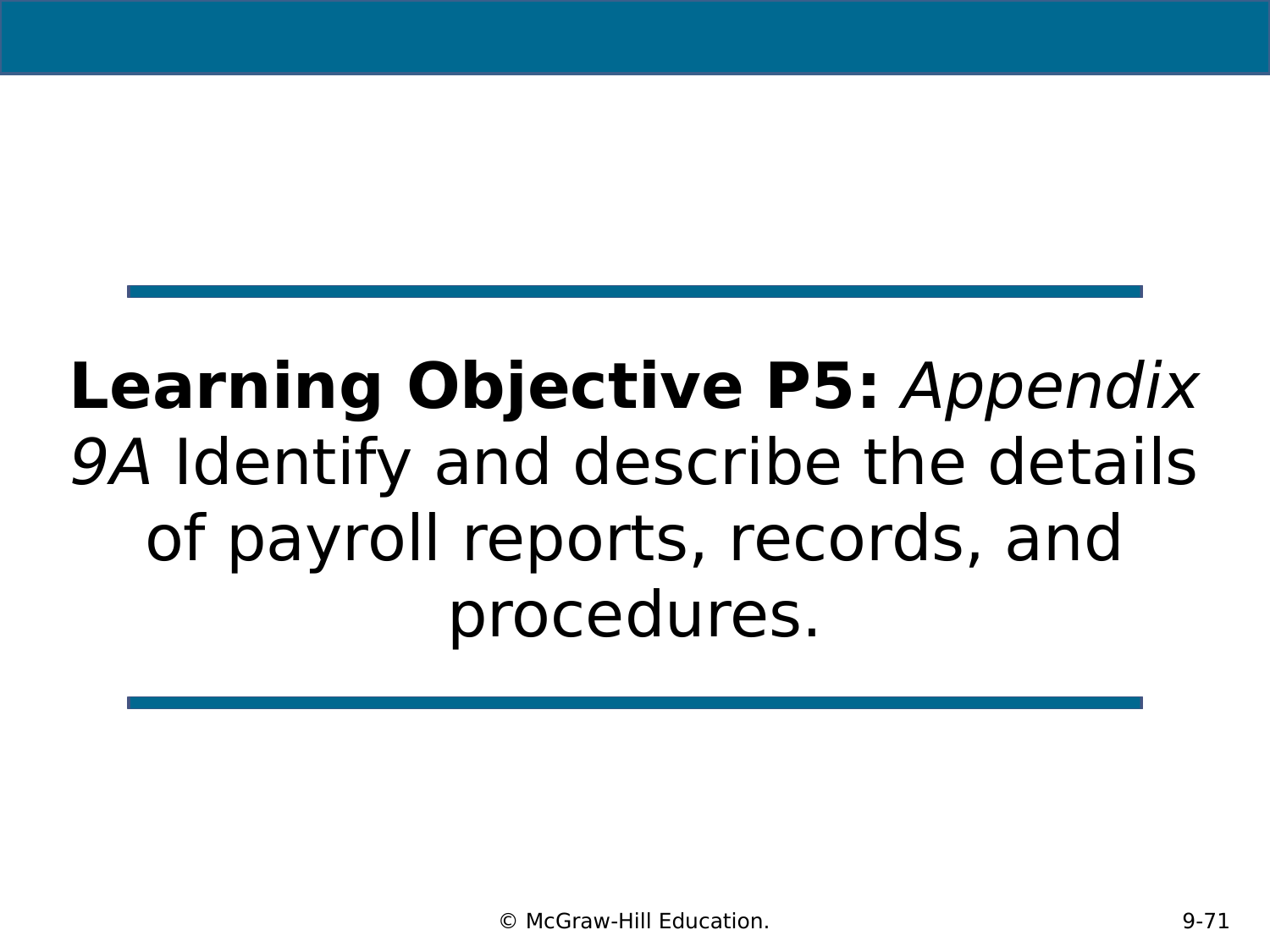

# Learning Objective P5: Appendix 9A Identify and describe the details of payroll reports, records, and procedures.